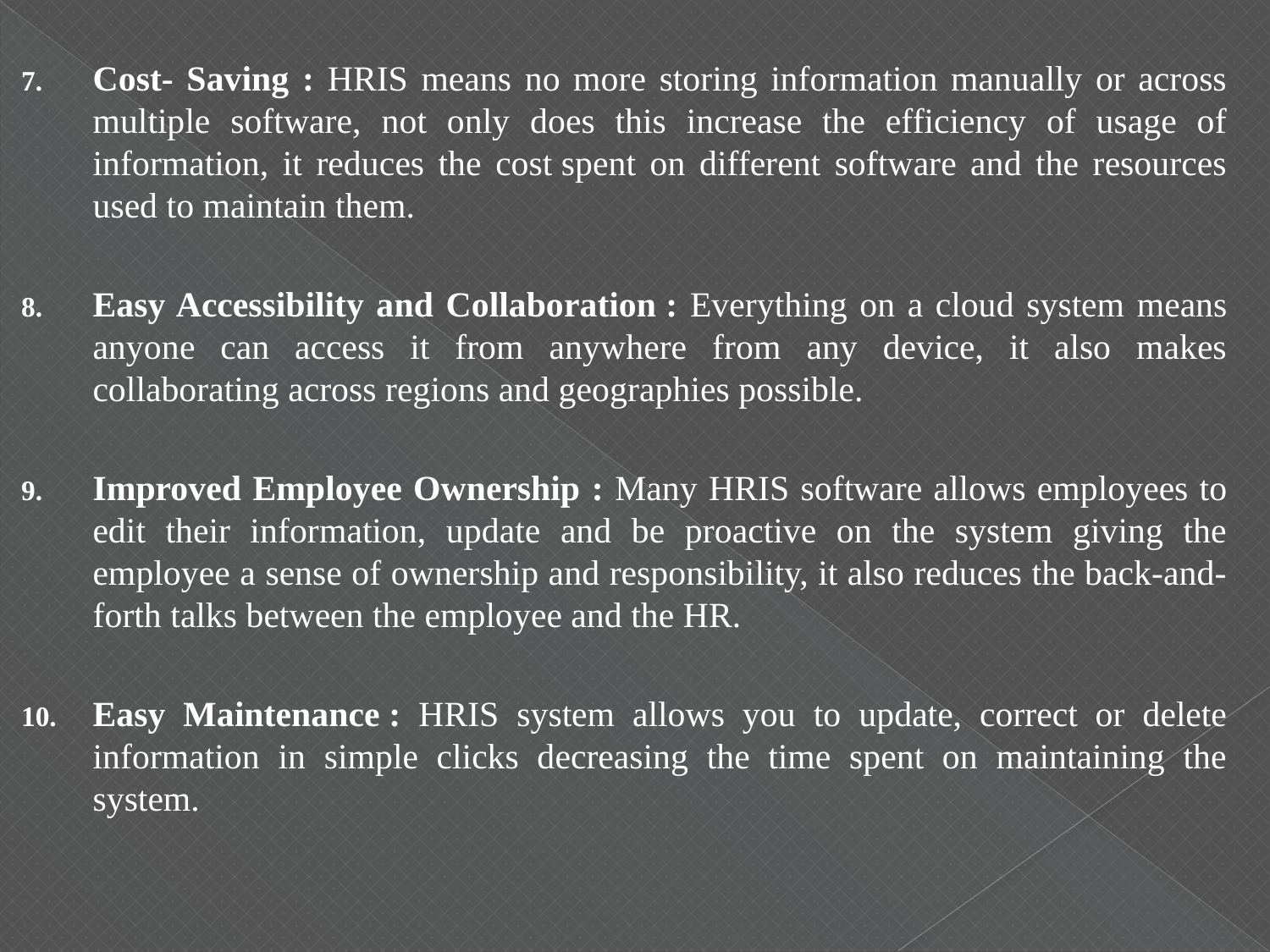

Cost- Saving : HRIS means no more storing information manually or across multiple software, not only does this increase the efficiency of usage of information, it reduces the cost spent on different software and the resources used to maintain them.

Easy Accessibility and Collaboration : Everything on a cloud system means anyone can access it from anywhere from any device, it also makes collaborating across regions and geographies possible.

Improved Employee Ownership : Many HRIS software allows employees to edit their information, update and be proactive on the system giving the employee a sense of ownership and responsibility, it also reduces the back-and-forth talks between the employee and the HR.

Easy Maintenance : HRIS system allows you to update, correct or delete information in simple clicks decreasing the time spent on maintaining the system.